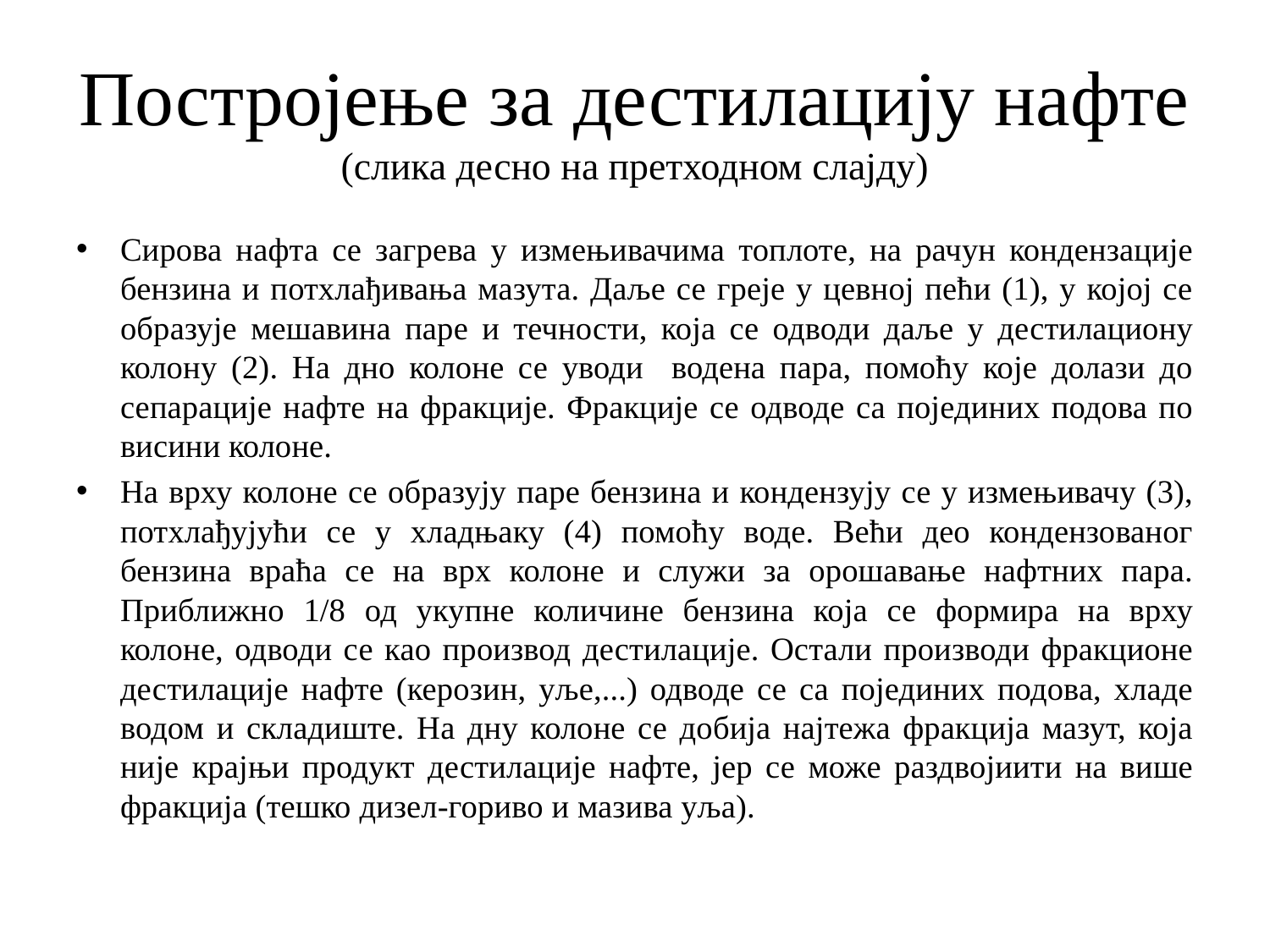

# Постројење за дестилацију нафте (слика десно на претходном слајду)
Сирова нафта се загрева у измењивачима топлоте, на рачун кондензације бензина и потхлађивања мазута. Даље се греје у цевној пећи (1), у којој се образује мешавина паре и течности, која се одводи даље у дестилациону колону (2). На дно колоне се уводи  водена пара, помоћу које долази до сепарације нафте на фракције. Фракције се одводе са појединих подова по висини колоне.
На врху колоне се образују паре бензина и кондензују се у измењивачу (3), потхлађујући се у хладњаку (4) помоћу воде. Већи део кондензованог бензина враћа се на врх колоне и служи за орошавање нафтних пара. Приближно 1/8 од укупне количине бензина која се формира на врху колоне, одводи се као производ дестилације. Остали производи фракционе дестилације нафте (керозин, уље,...) одводе се са појединих подова, хладе водом и складиште. На дну колоне се добија најтежа фракција мазут, која није крајњи продукт дестилације нафте, јер се може раздвојиити на више фракција (тешко дизел-гориво и мазива уља).